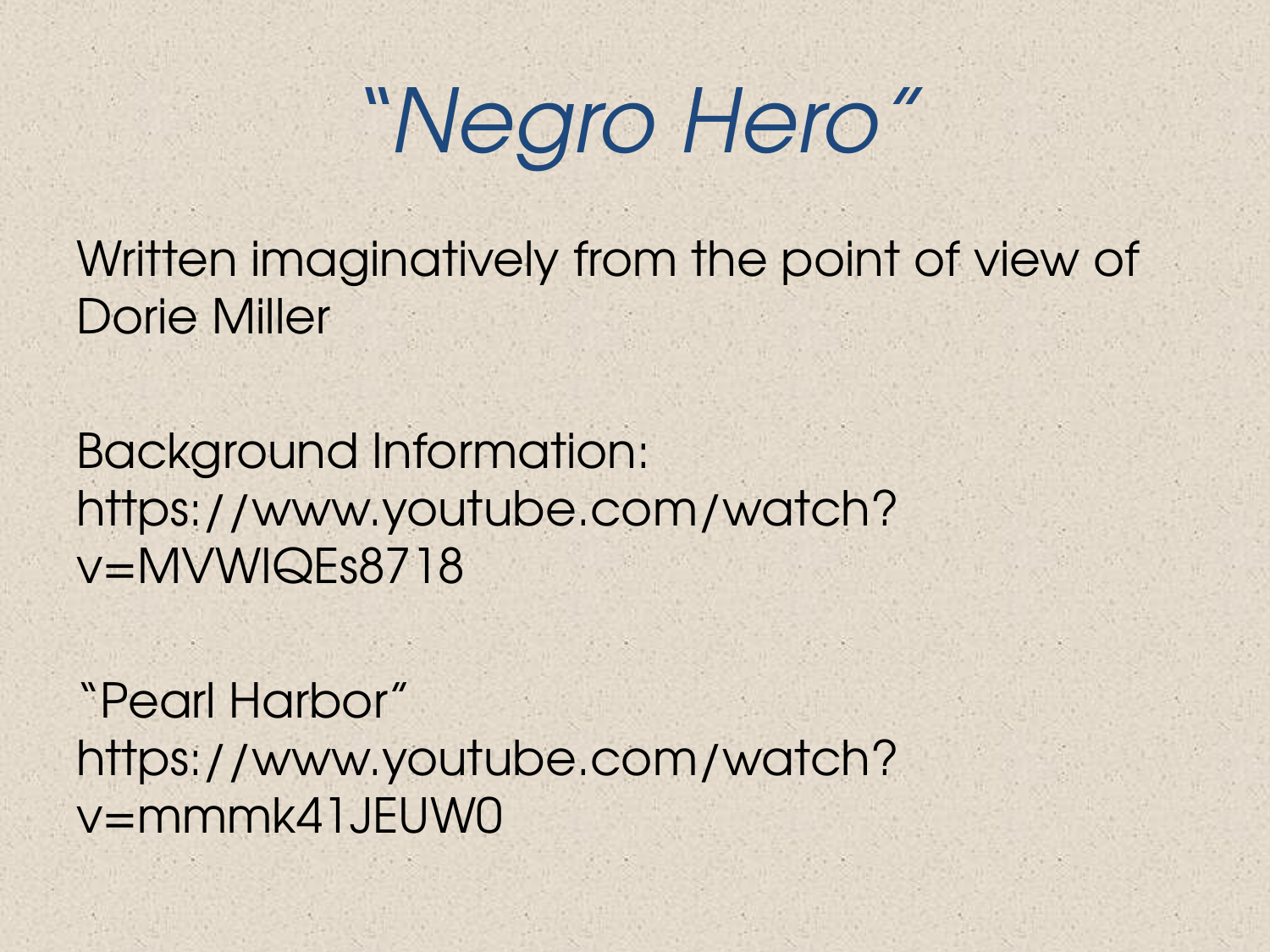

# “Negro Hero”
Written imaginatively from the point of view of Dorie Miller

Background Information: https://www.youtube.com/watch?v=MVWIQEs8718

“Pearl Harbor” https://www.youtube.com/watch?v=mmmk41JEUW0